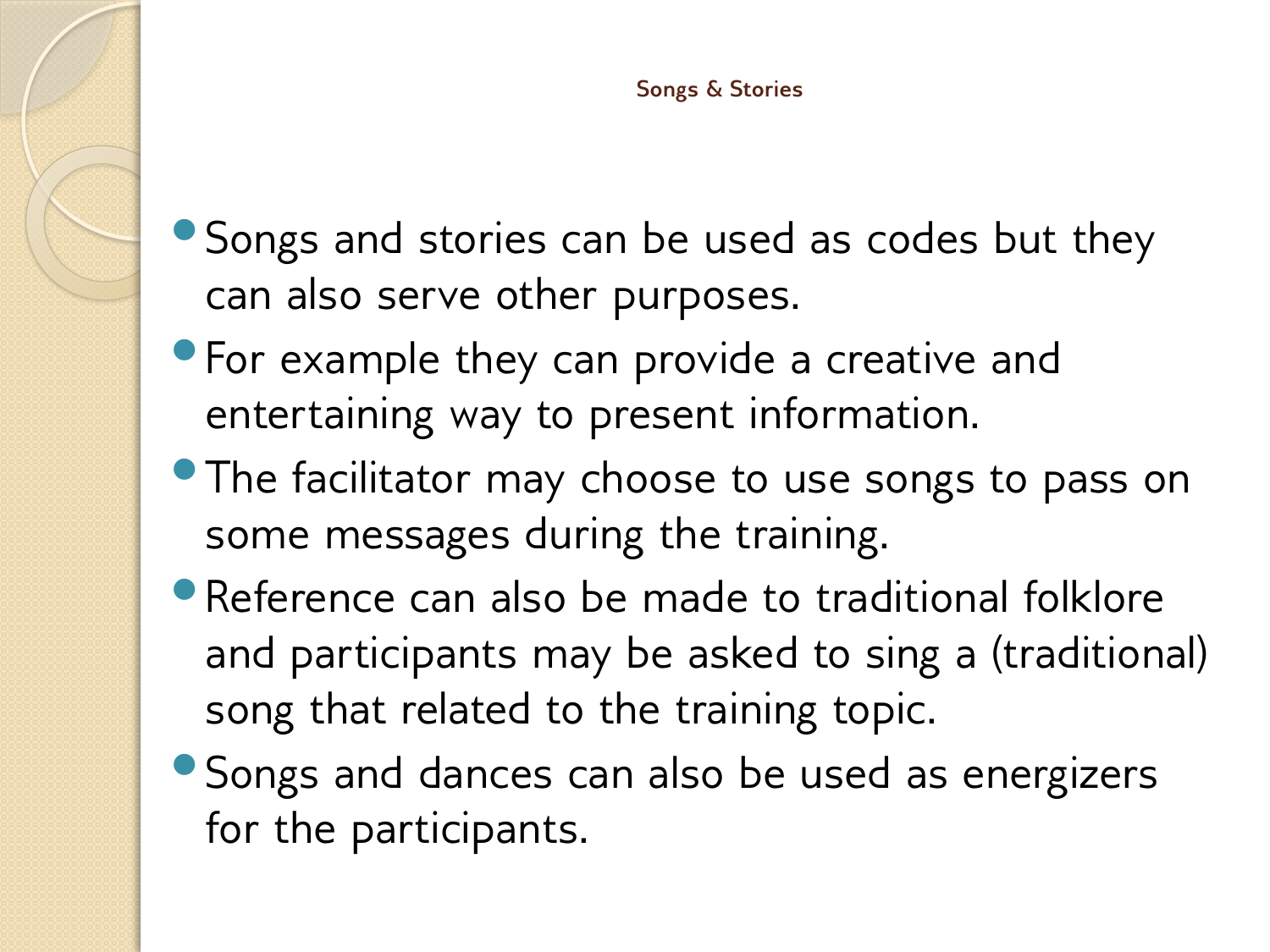

# Songs & Stories
Songs and stories can be used as codes but they can also serve other purposes.
For example they can provide a creative and entertaining way to present information.
The facilitator may choose to use songs to pass on some messages during the training.
Reference can also be made to traditional folklore and participants may be asked to sing a (traditional) song that related to the training topic.
Songs and dances can also be used as energizers for the participants.